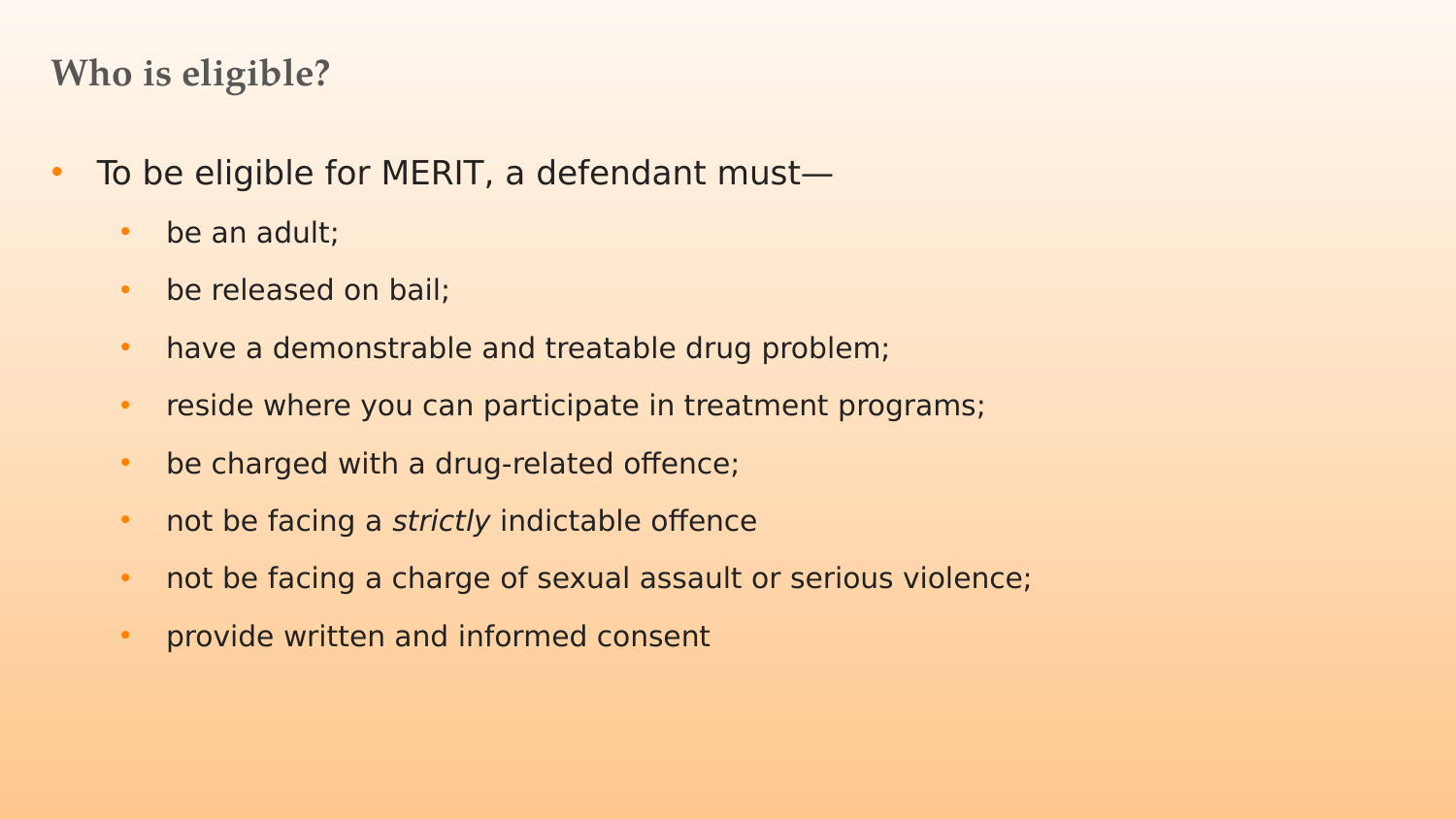

# Who is eligible?
To be eligible for MERIT, a defendant must—
be an adult;
be released on bail;
have a demonstrable and treatable drug problem;
reside where you can participate in treatment programs;
be charged with a drug-related offence;
not be facing a strictly indictable offence
not be facing a charge of sexual assault or serious violence;
provide written and informed consent